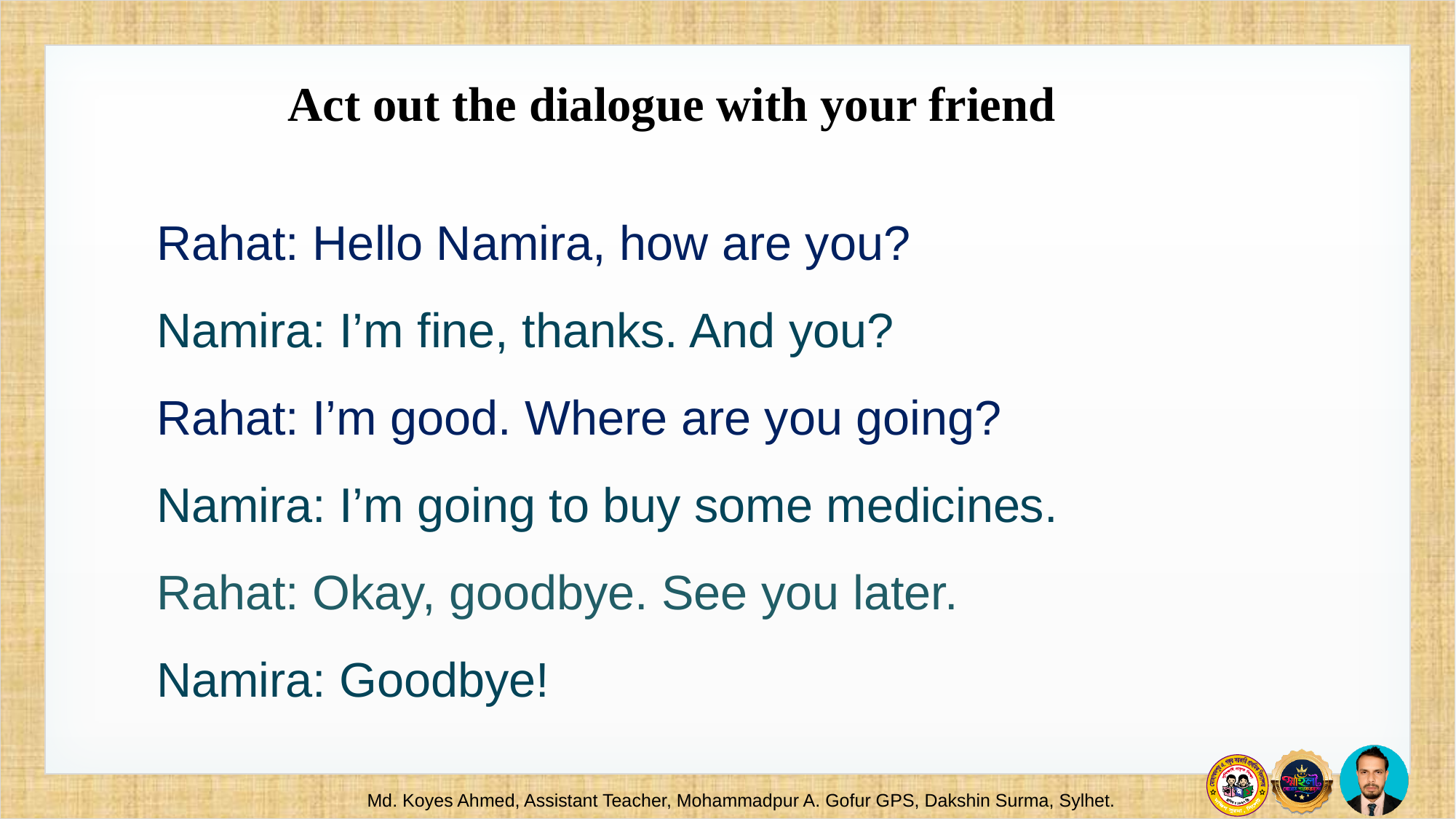

Act out the dialogue with your friend
Rahat: Hello Namira, how are you?
Namira: I’m fine, thanks. And you?
Rahat: I’m good. Where are you going?
Namira: I’m going to buy some medicines.
Rahat: Okay, goodbye. See you later.
Namira: Goodbye!